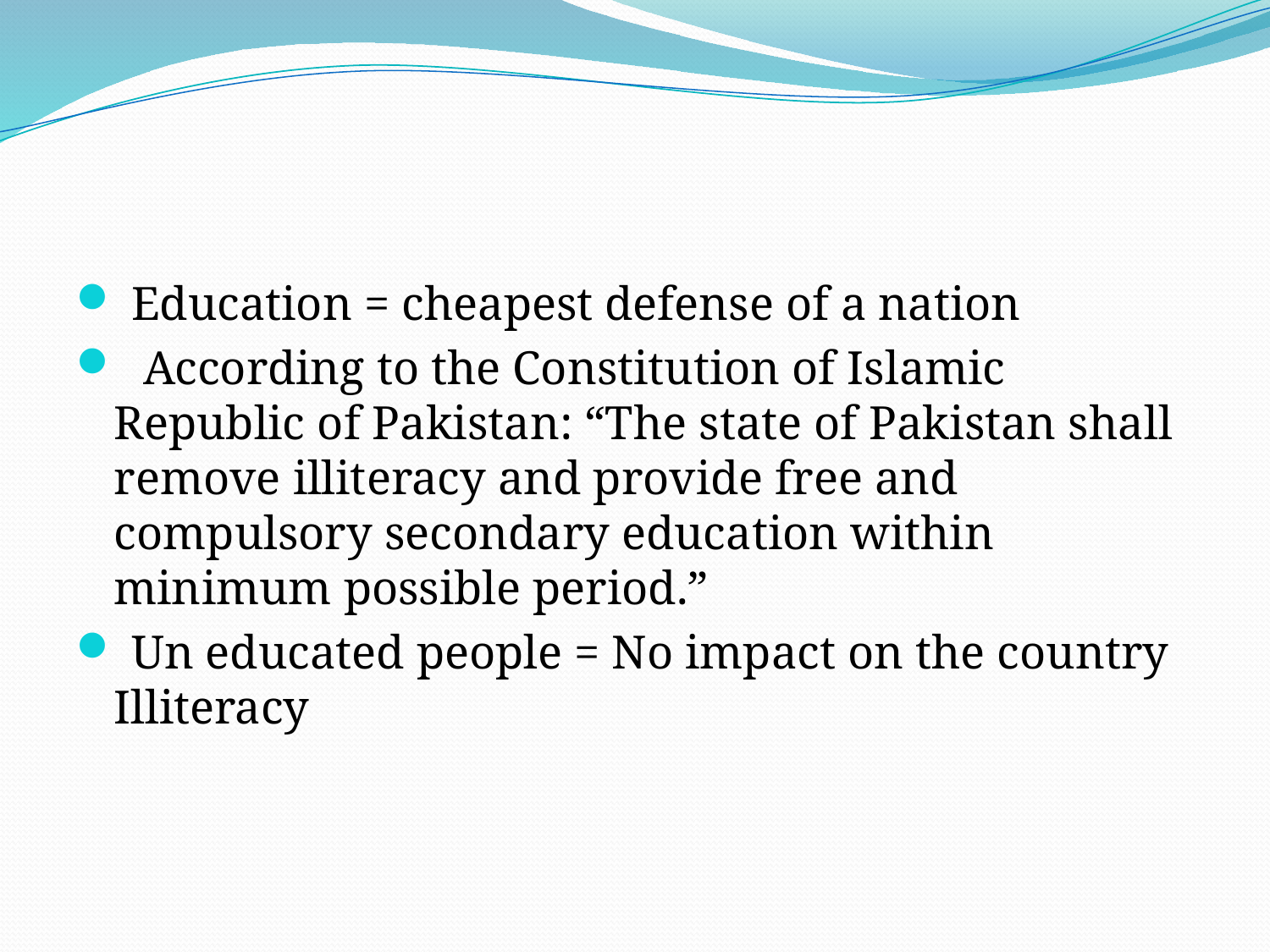

#
 Education = cheapest defense of a nation
  According to the Constitution of Islamic Republic of Pakistan: “The state of Pakistan shall remove illiteracy and provide free and compulsory secondary education within minimum possible period.”
 Un educated people = No impact on the country Illiteracy